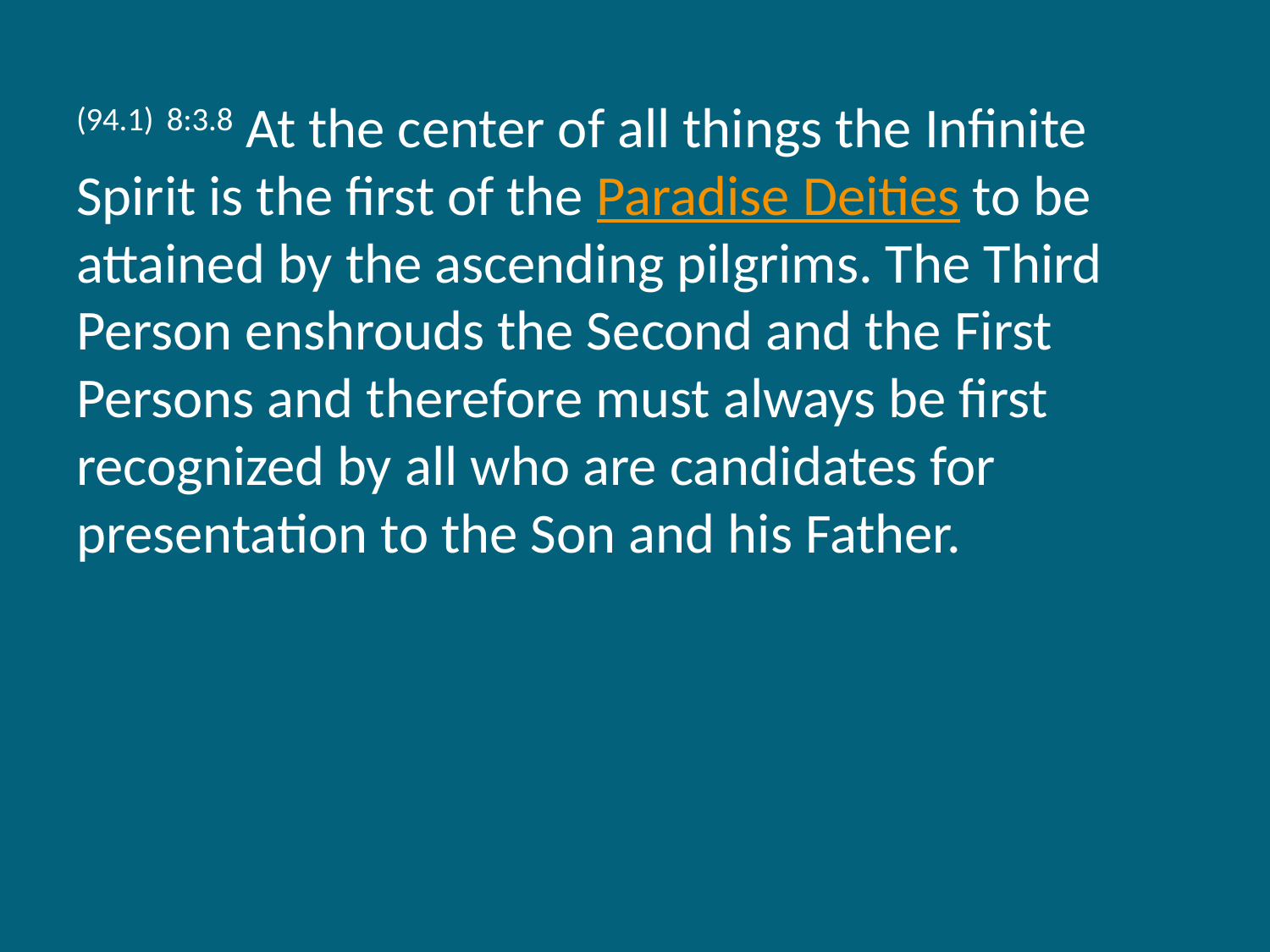

(94.1) 8:3.8 At the center of all things the Infinite Spirit is the first of the Paradise Deities to be attained by the ascending pilgrims. The Third Person enshrouds the Second and the First Persons and therefore must always be first recognized by all who are candidates for presentation to the Son and his Father.